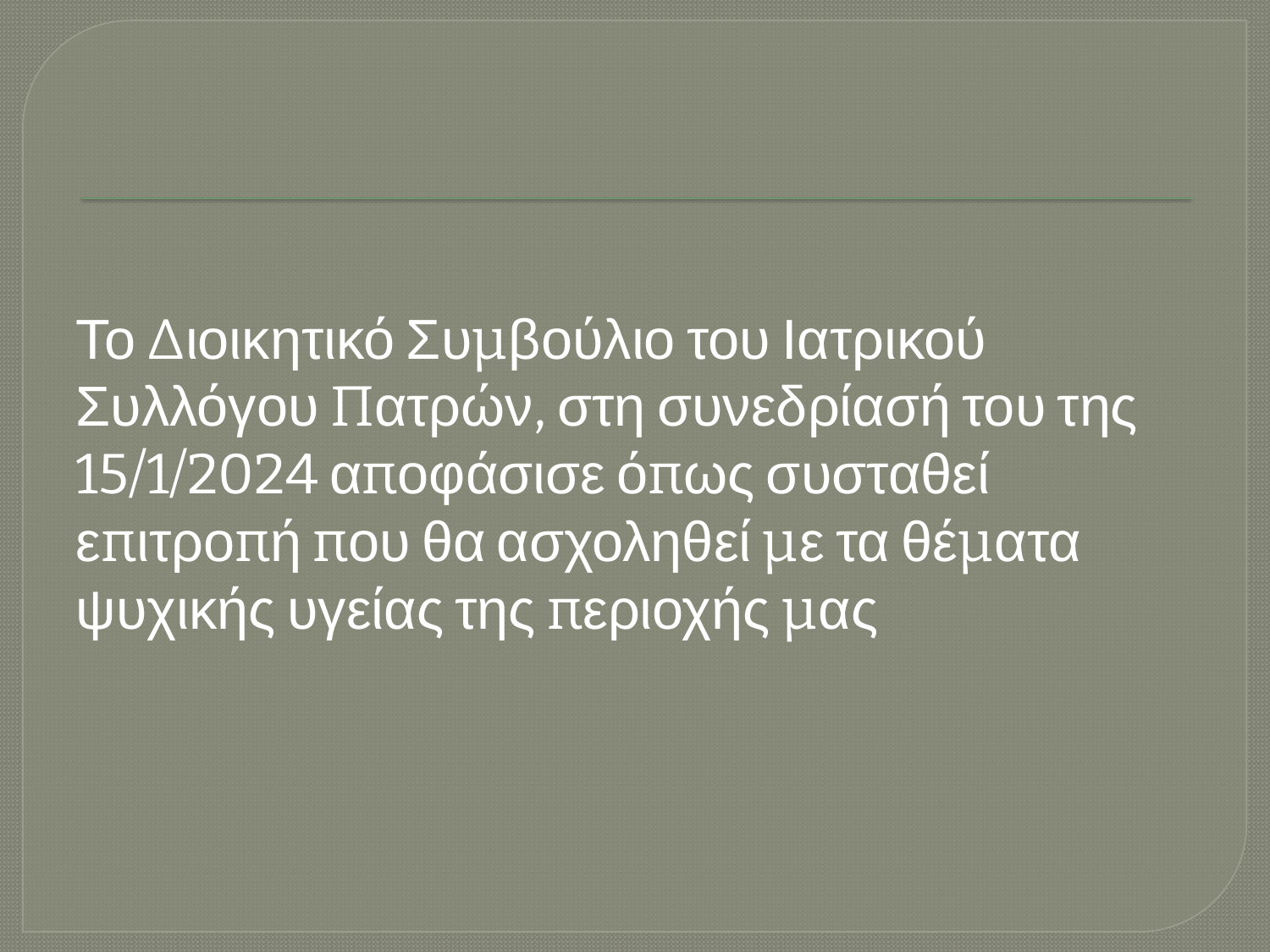

#

Το Διοικητικό Συμβούλιο του Ιατρικού Συλλόγου Πατρών, στη συνεδρίασή του της 15/1/2024 αποφάσισε όπως συσταθεί επιτροπή που θα ασχοληθεί με τα θέματα ψυχικής υγείας της περιοχής μας